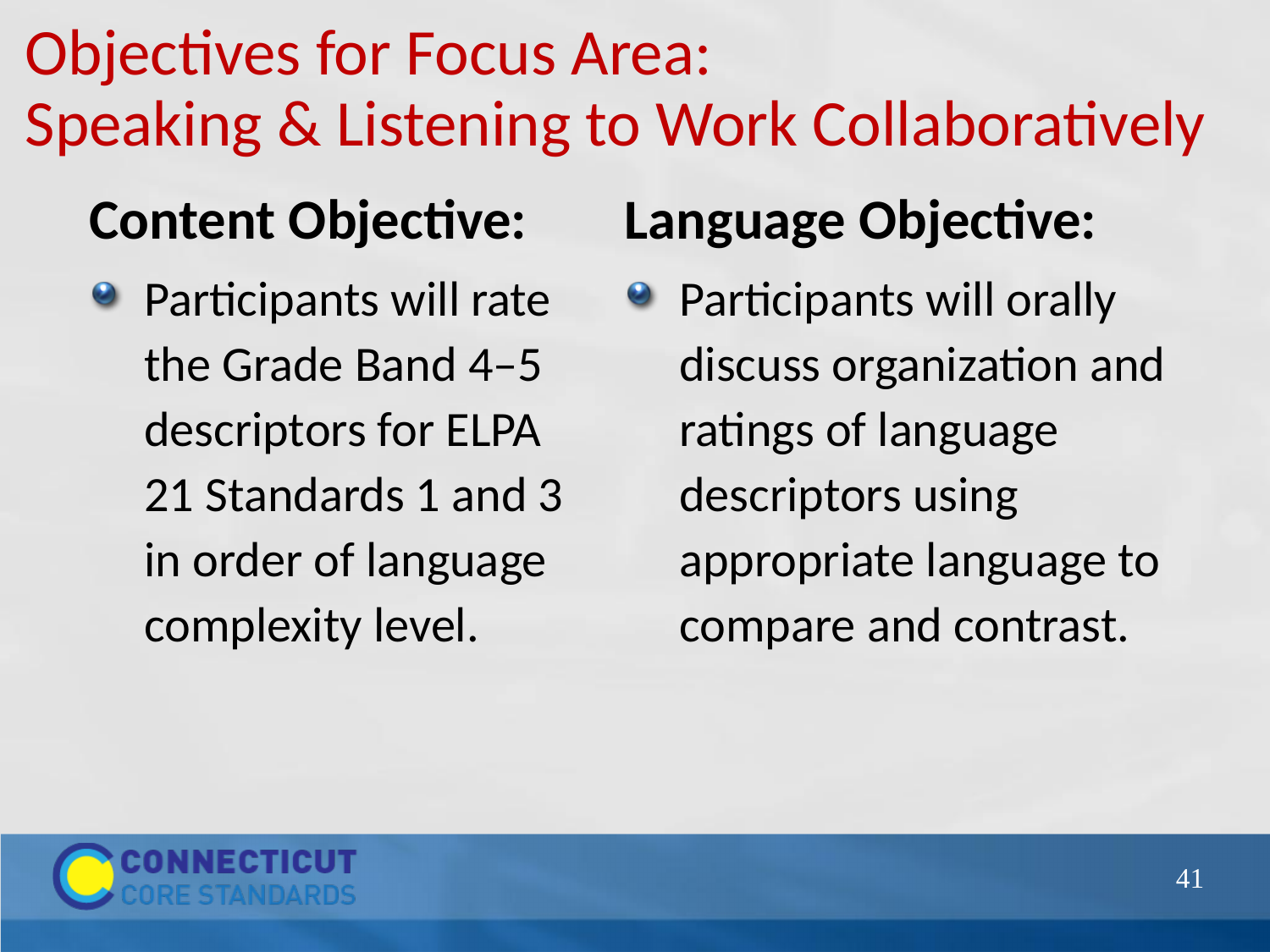

# Objectives for Focus Area:
Speaking & Listening to Work Collaboratively
Language Objective:
Participants will orally discuss organization and ratings of language descriptors using appropriate language to compare and contrast.
Content Objective:
Participants will rate the Grade Band 4–5 descriptors for ELPA 21 Standards 1 and 3 in order of language complexity level.

41